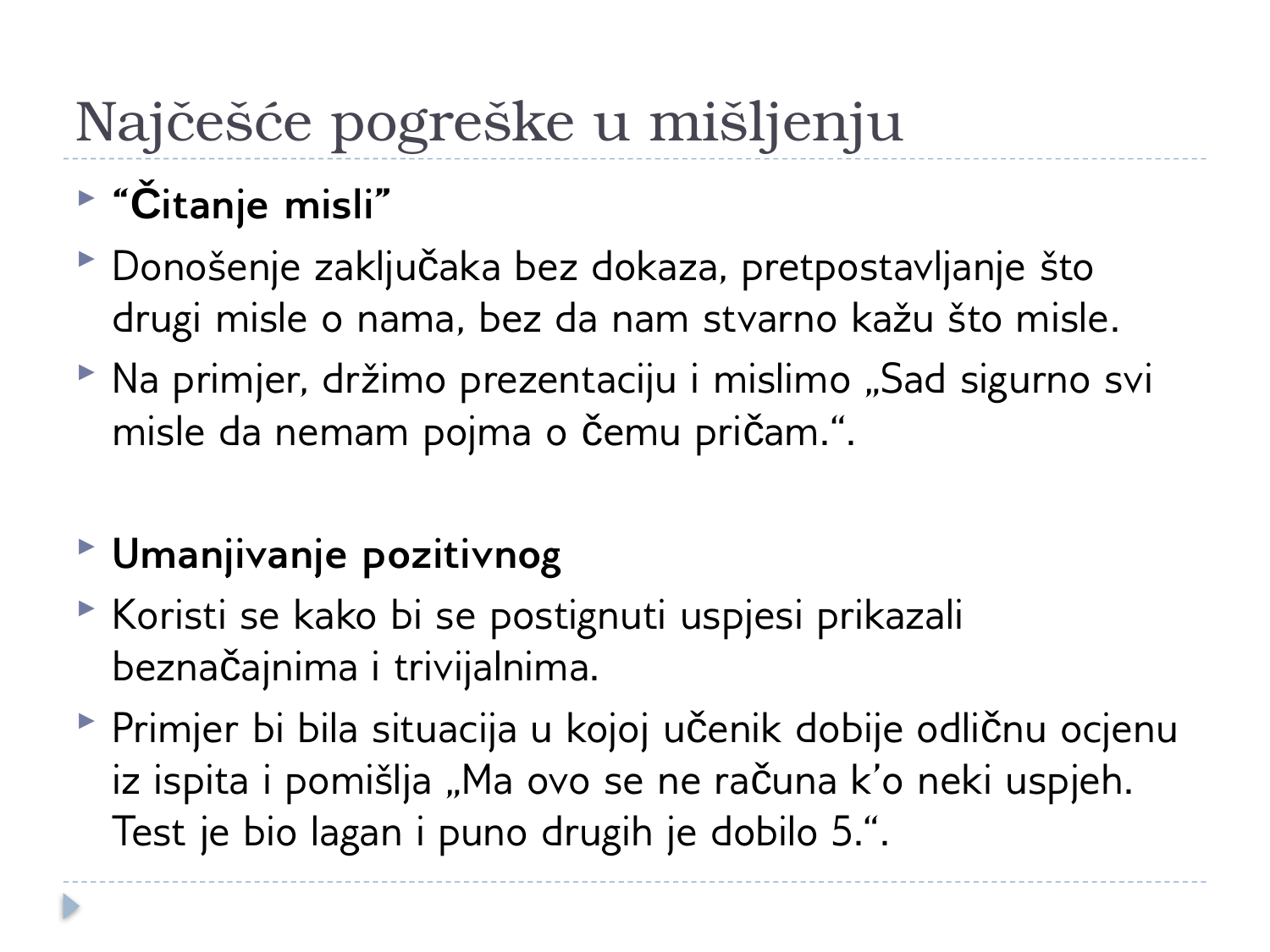

# Najčešće pogreške u mišljenju
“Čitanje misli”
Donošenje zaključaka bez dokaza, pretpostavljanje što drugi misle o nama, bez da nam stvarno kažu što misle.
Na primjer, držimo prezentaciju i mislimo „Sad sigurno svi misle da nemam pojma o čemu pričam.“.

Umanjivanje pozitivnog
Koristi se kako bi se postignuti uspjesi prikazali beznačajnima i trivijalnima.
Primjer bi bila situacija u kojoj učenik dobije odličnu ocjenu iz ispita i pomišlja „Ma ovo se ne računa k’o neki uspjeh. Test je bio lagan i puno drugih je dobilo 5.“.